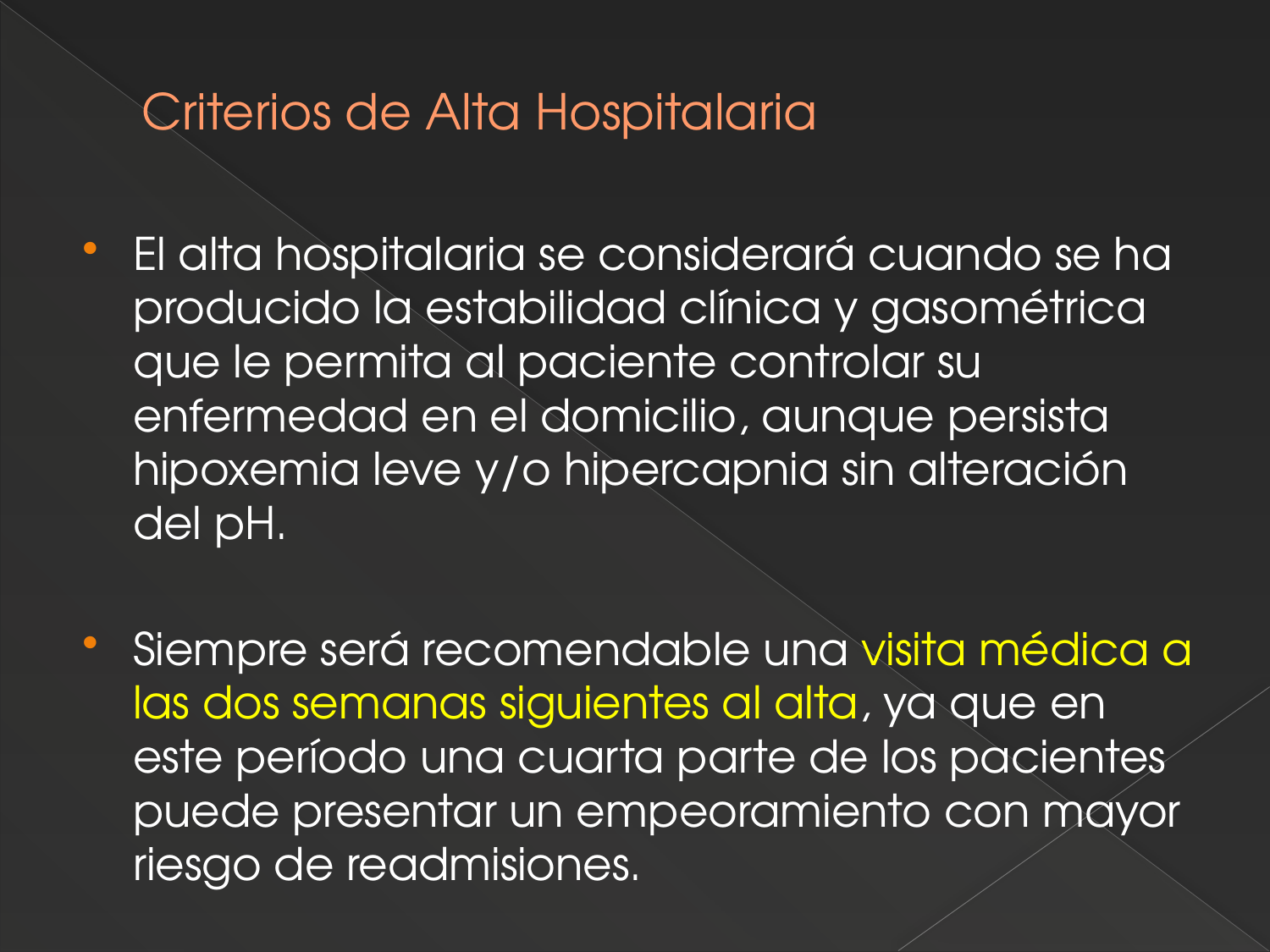

# Criterios de Alta Hospitalaria

El alta hospitalaria se considerará cuando se ha producido la estabilidad clínica y gasométrica que le permita al paciente controlar su enfermedad en el domicilio, aunque persista hipoxemia leve y/o hipercapnia sin alteración del pH.

Siempre será recomendable una visita médica a las dos semanas siguientes al alta, ya que en este período una cuarta parte de los pacientes puede presentar un empeoramiento con mayor riesgo de readmisiones.